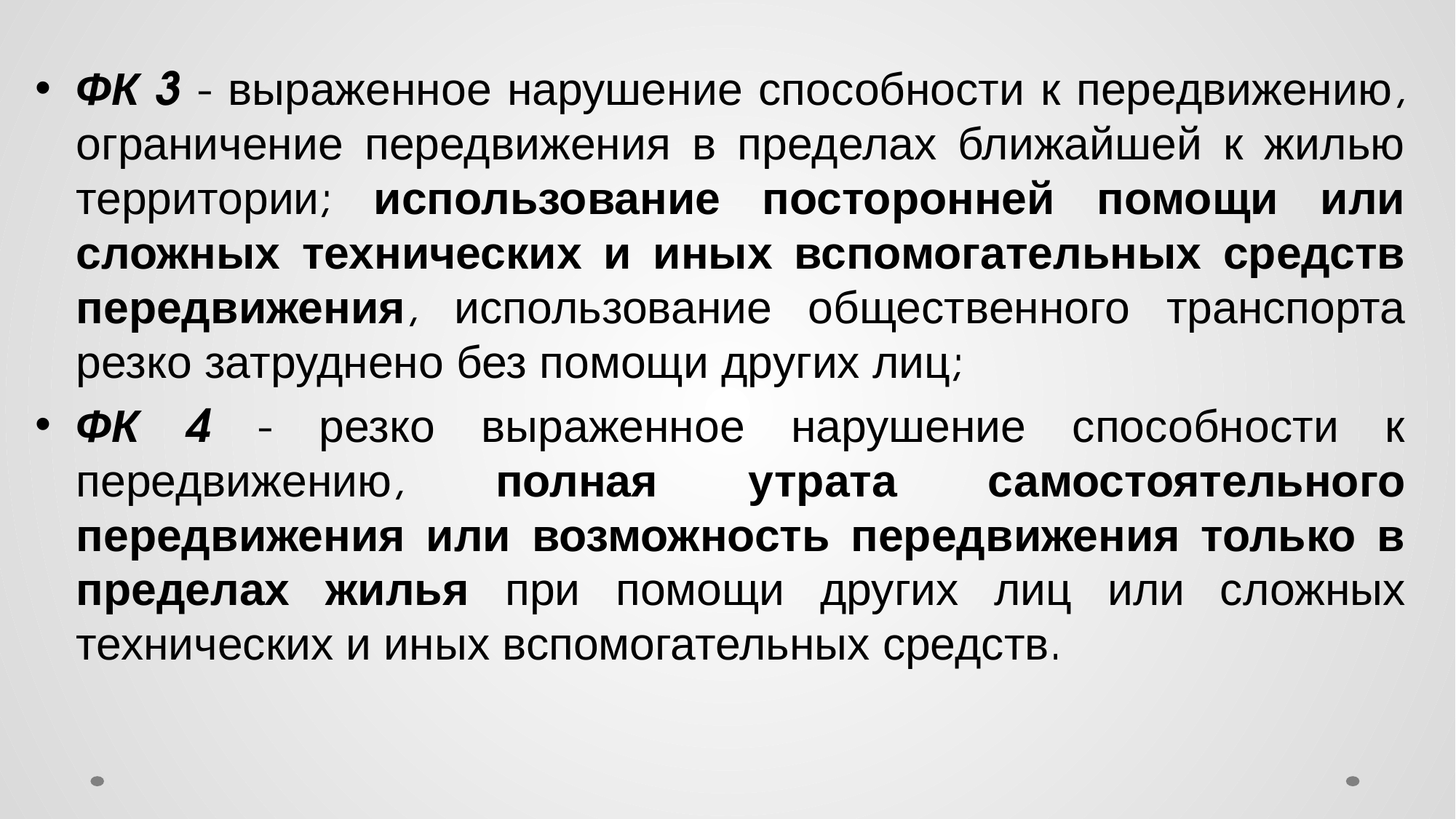

ФК 3 - выраженное нарушение способности к передвижению, ограничение передвижения в пределах ближайшей к жилью территории; использование посторонней помощи или сложных технических и иных вспомогательных средств передвижения, использование общественного транспорта резко затруднено без помощи других лиц;
ФК 4 - резко выраженное нарушение способности к передвижению, полная утрата самостоятельного передвижения или возможность передвижения только в пределах жилья при помощи других лиц или сложных технических и иных вспомогательных средств.